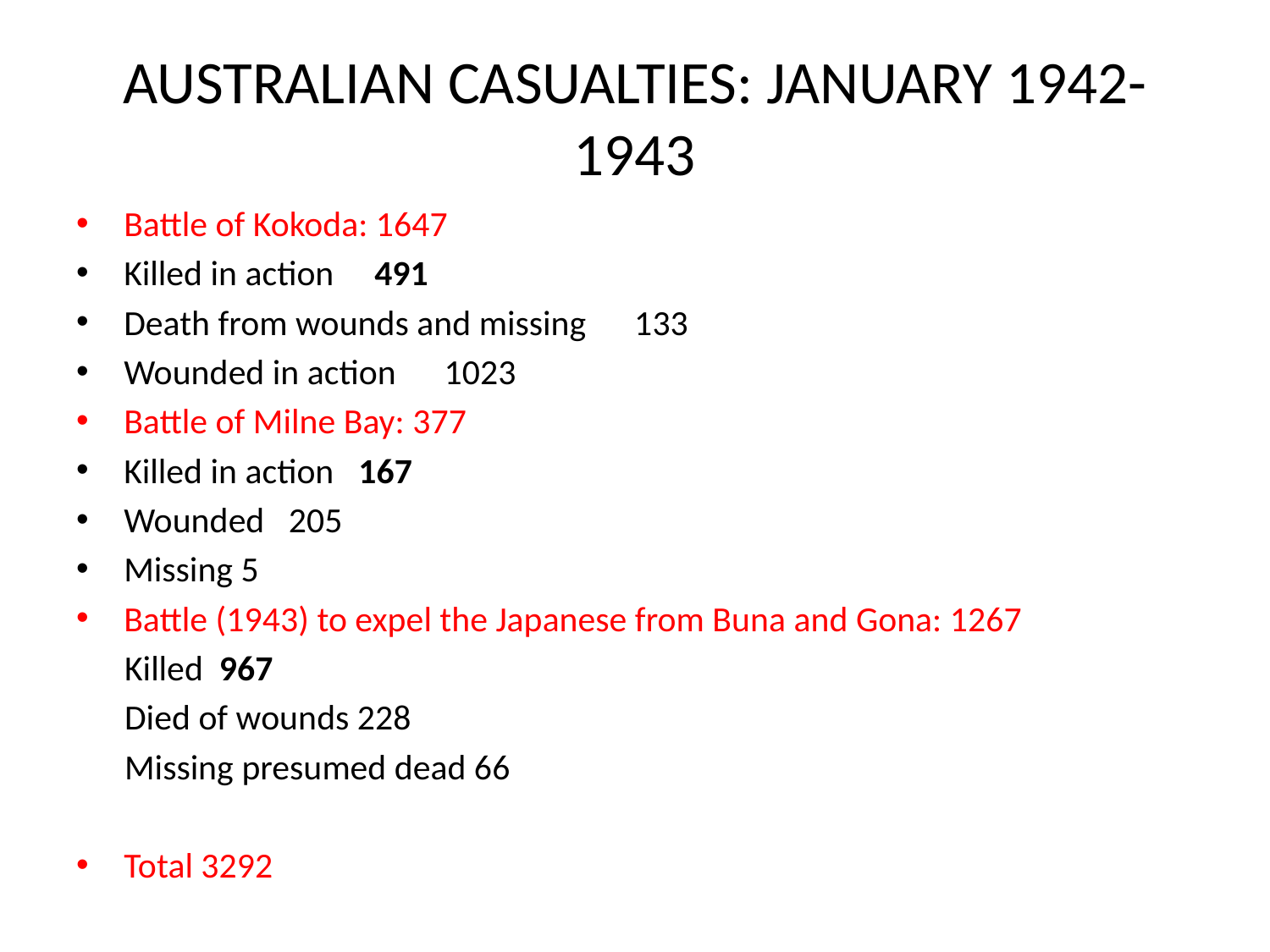

# AUSTRALIAN CASUALTIES: JANUARY 1942-1943
Battle of Kokoda: 1647
Killed in action     491
Death from wounds and missing      133
Wounded in action      1023
Battle of Milne Bay: 377
Killed in action   167
Wounded   205
Missing 5
Battle (1943) to expel the Japanese from Buna and Gona: 1267
      Killed  967
      Died of wounds 228
      Missing presumed dead 66

Total 3292